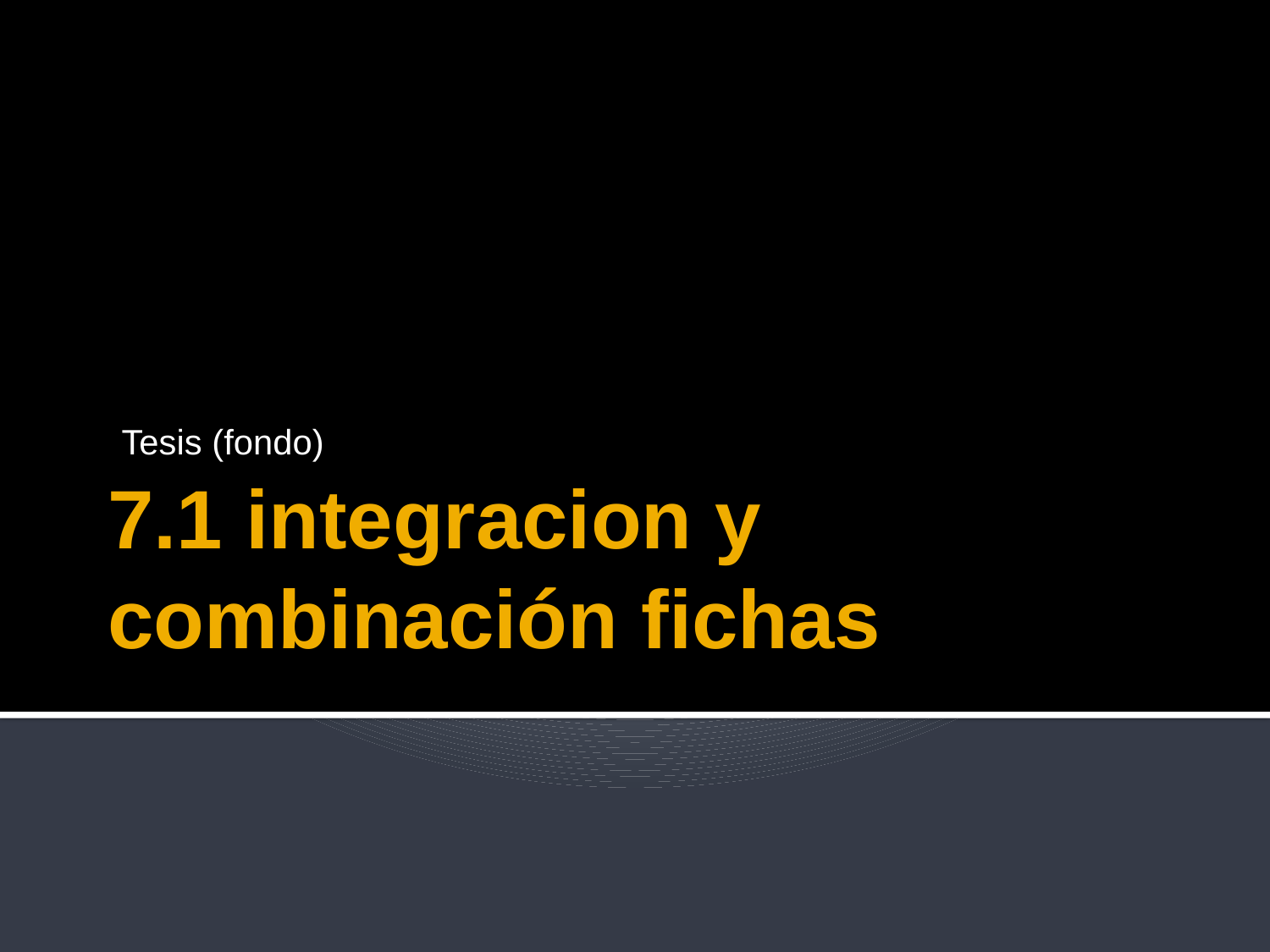

Tesis (fondo)
# 7.1 integracion y combinación fichas